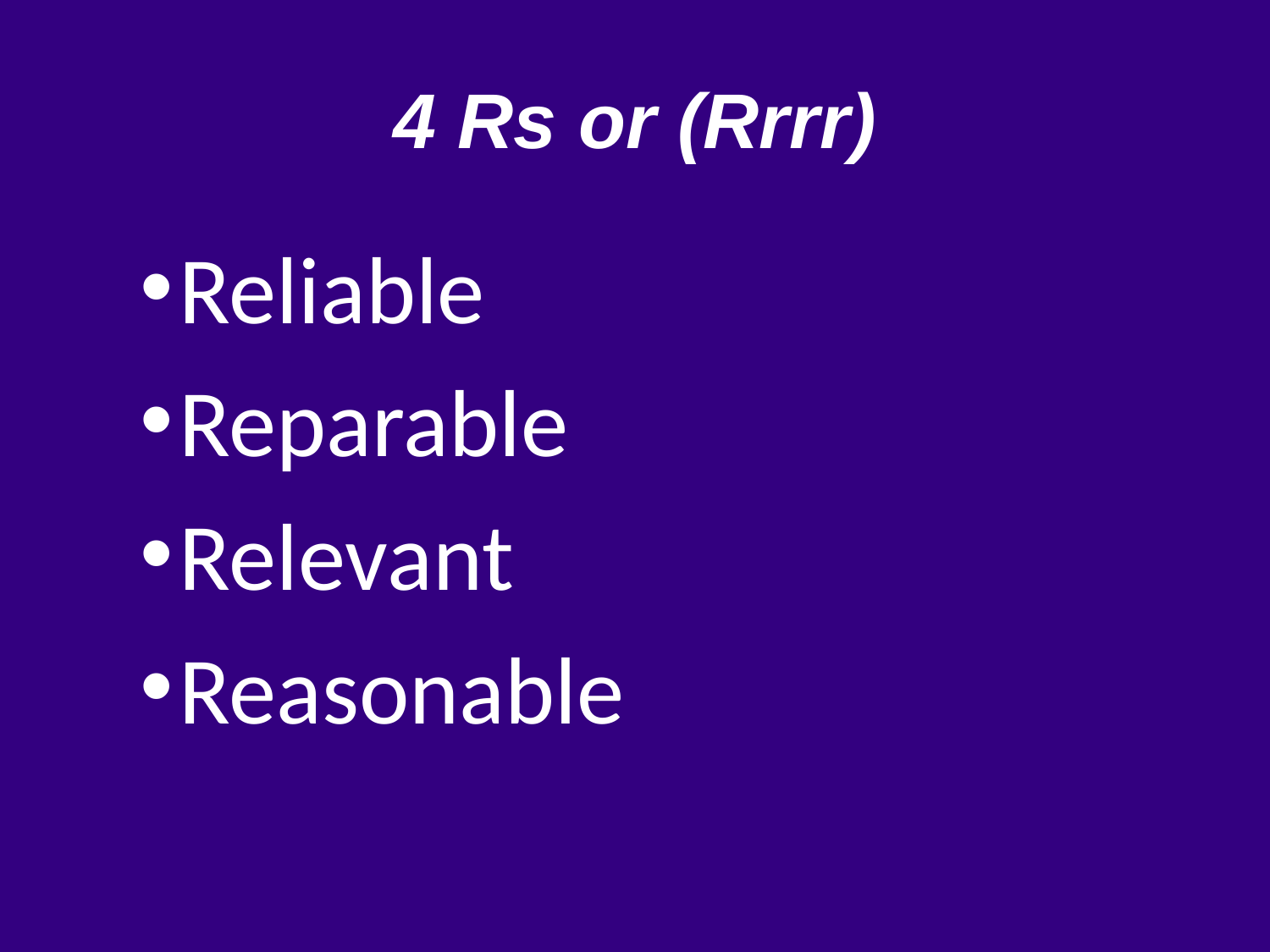

# 4 Rs or (Rrrr)
Reliable
Reparable
Relevant
Reasonable